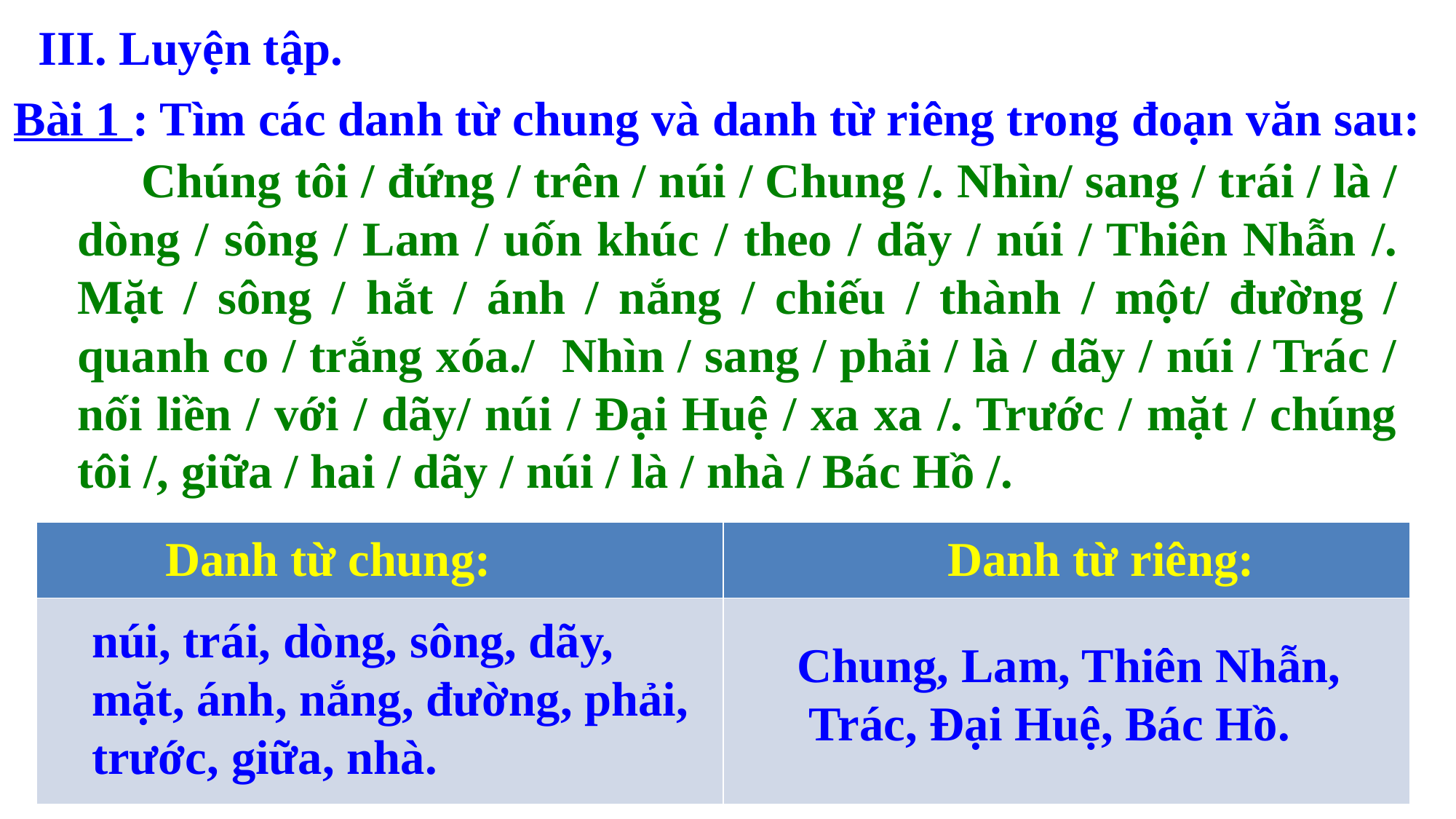

III. Luyện tập.
Bài 1 : Tìm các danh từ chung và danh từ riêng trong đoạn văn sau:
     Chúng tôi / đứng / trên / núi / Chung /. Nhìn/ sang / trái / là / dòng / sông / Lam / uốn khúc / theo / dãy / núi / Thiên Nhẫn /. Mặt / sông / hắt / ánh / nắng / chiếu / thành / một/ đường / quanh co / trắng xóa./  Nhìn / sang / phải / là / dãy / núi / Trác / nối liền / với / dãy/ núi / Đại Huệ / xa xa /. Trước / mặt / chúng tôi /, giữa / hai / dãy / núi / là / nhà / Bác Hồ /.

|  |  |
| --- | --- |
|  |  |
Danh từ riêng:
Danh từ chung:
núi, trái, dòng, sông, dãy,
mặt, ánh, nắng, đường, phải,
trước, giữa, nhà.
Chung, Lam, Thiên Nhẫn,
 Trác, Đại Huệ, Bác Hồ.